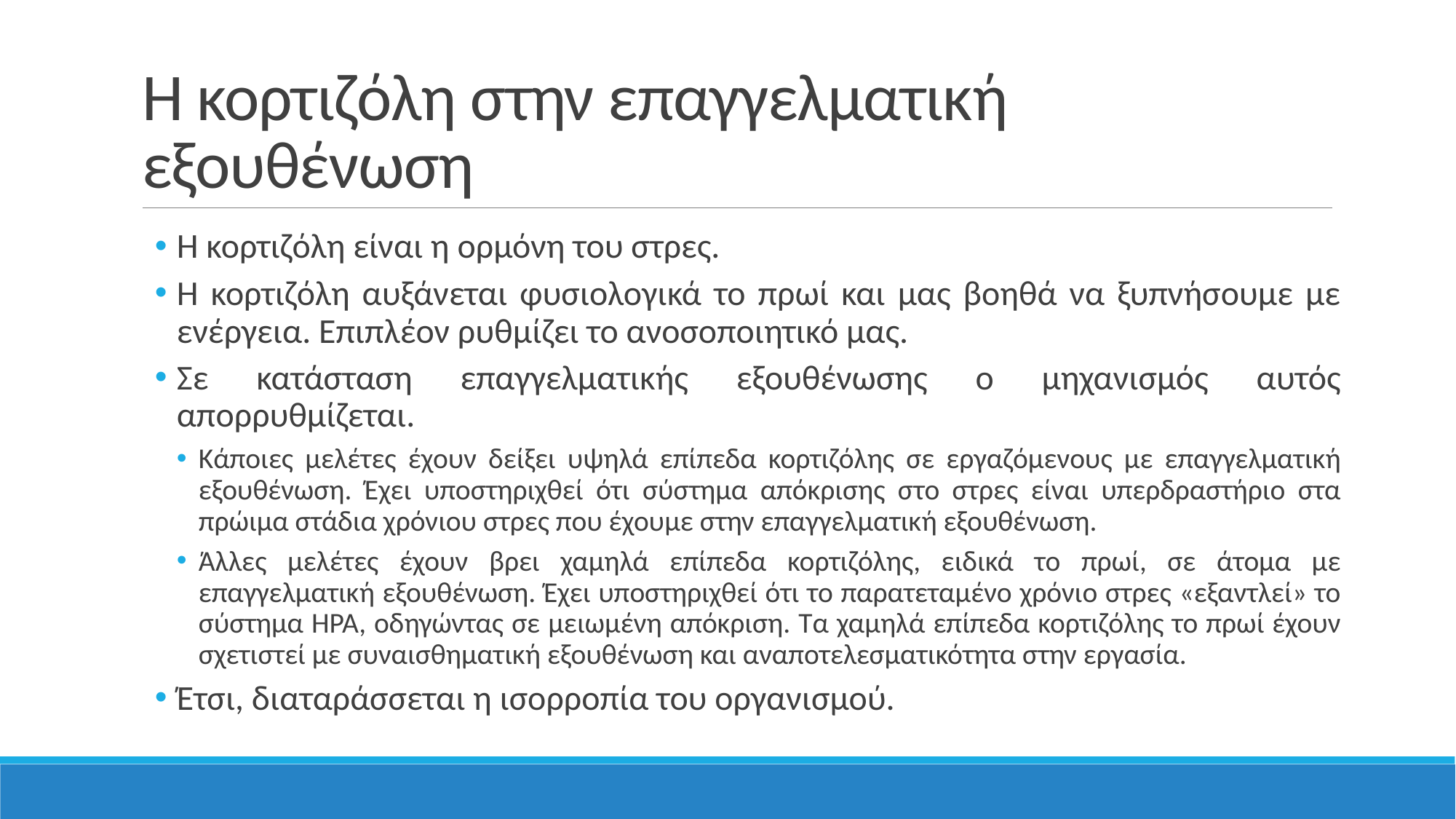

# Η κορτιζόλη στην επαγγελματική εξουθένωση
Η κορτιζόλη είναι η ορμόνη του στρες.
Η κορτιζόλη αυξάνεται φυσιολογικά το πρωί και μας βοηθά να ξυπνήσουμε με ενέργεια. Επιπλέον ρυθμίζει το ανοσοποιητικό μας.
Σε κατάσταση επαγγελματικής εξουθένωσης ο μηχανισμός αυτός απορρυθμίζεται.
Κάποιες μελέτες έχουν δείξει υψηλά επίπεδα κορτιζόλης σε εργαζόμενους με επαγγελματική εξουθένωση. Έχει υποστηριχθεί ότι σύστημα απόκρισης στο στρες είναι υπερδραστήριο στα πρώιμα στάδια χρόνιου στρες που έχουμε στην επαγγελματική εξουθένωση.
Άλλες μελέτες έχουν βρει χαμηλά επίπεδα κορτιζόλης, ειδικά το πρωί, σε άτομα με επαγγελματική εξουθένωση. Έχει υποστηριχθεί ότι το παρατεταμένο χρόνιο στρες «εξαντλεί» το σύστημα HPA, οδηγώντας σε μειωμένη απόκριση. Τα χαμηλά επίπεδα κορτιζόλης το πρωί έχουν σχετιστεί με συναισθηματική εξουθένωση και αναποτελεσματικότητα στην εργασία.
Έτσι, διαταράσσεται η ισορροπία του οργανισμού.